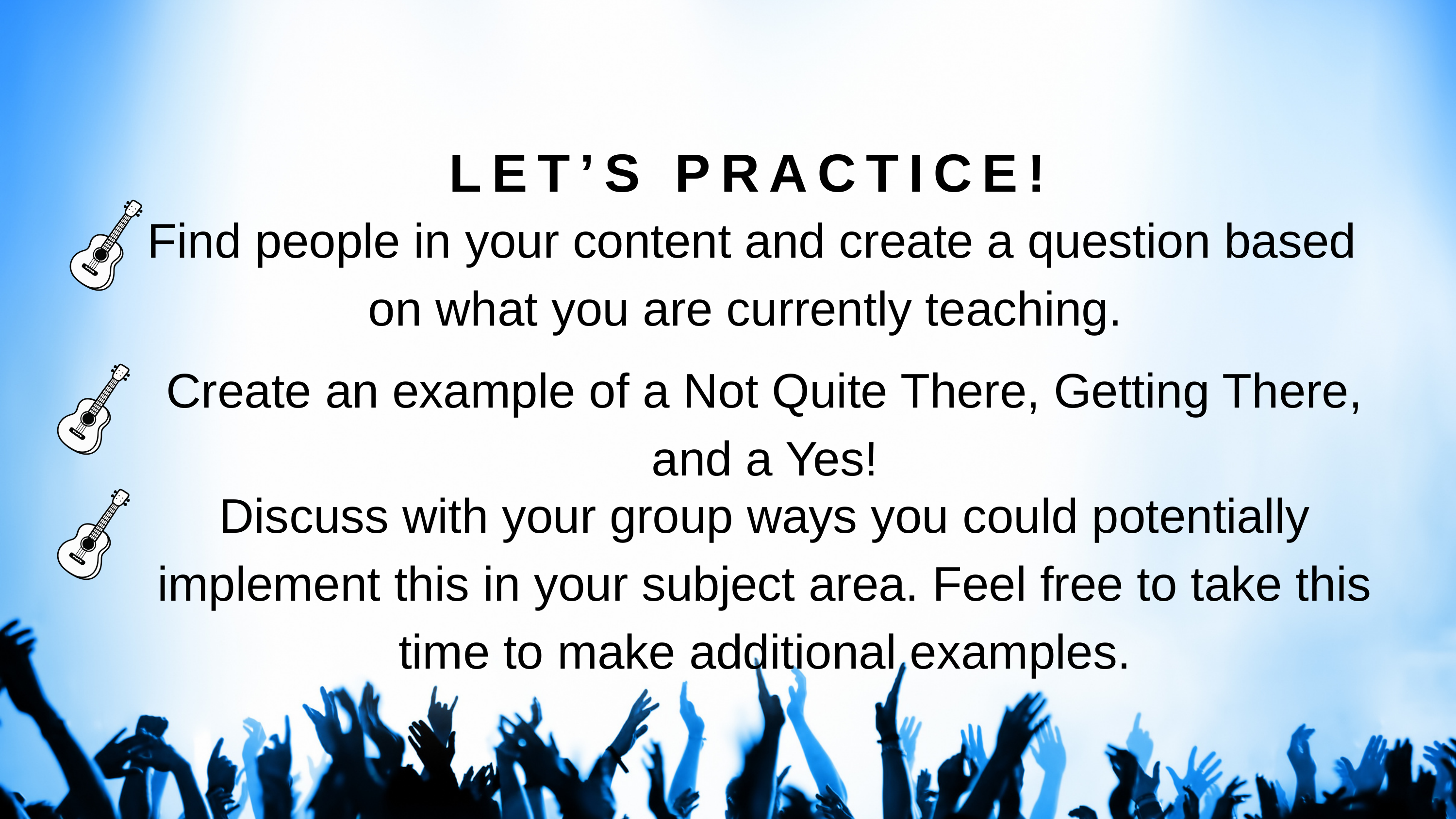

LET’S PRACTICE!

Find people in your content and create a question based on what you are currently teaching.
Create an example of a Not Quite There, Getting There, and a Yes!

Discuss with your group ways you could potentially implement this in your subject area. Feel free to take this time to make additional examples.